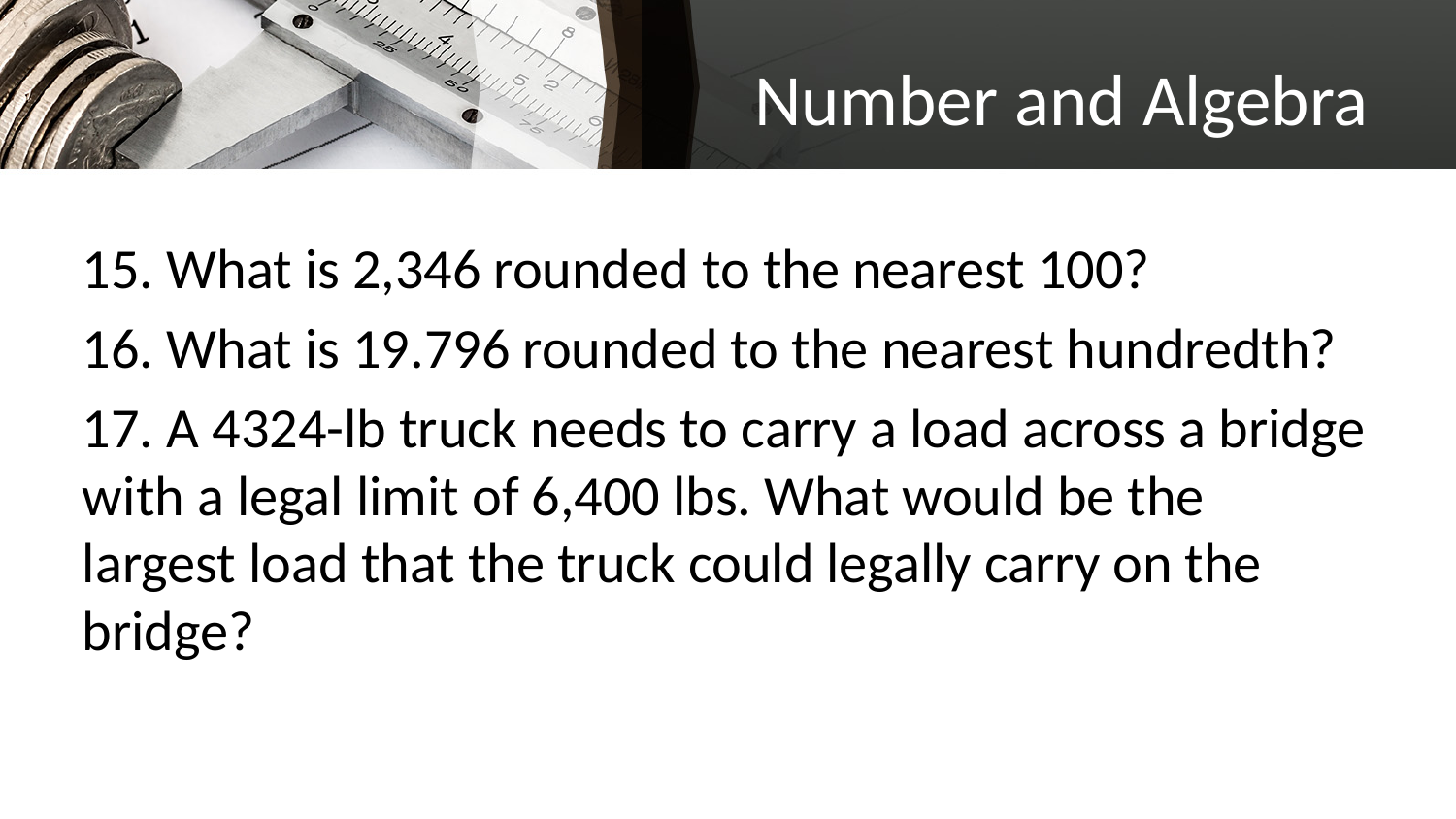

# Number and Algebra
15. What is 2,346 rounded to the nearest 100?
16. What is 19.796 rounded to the nearest hundredth?
17. A 4324-lb truck needs to carry a load across a bridge with a legal limit of 6,400 lbs. What would be the largest load that the truck could legally carry on the bridge?